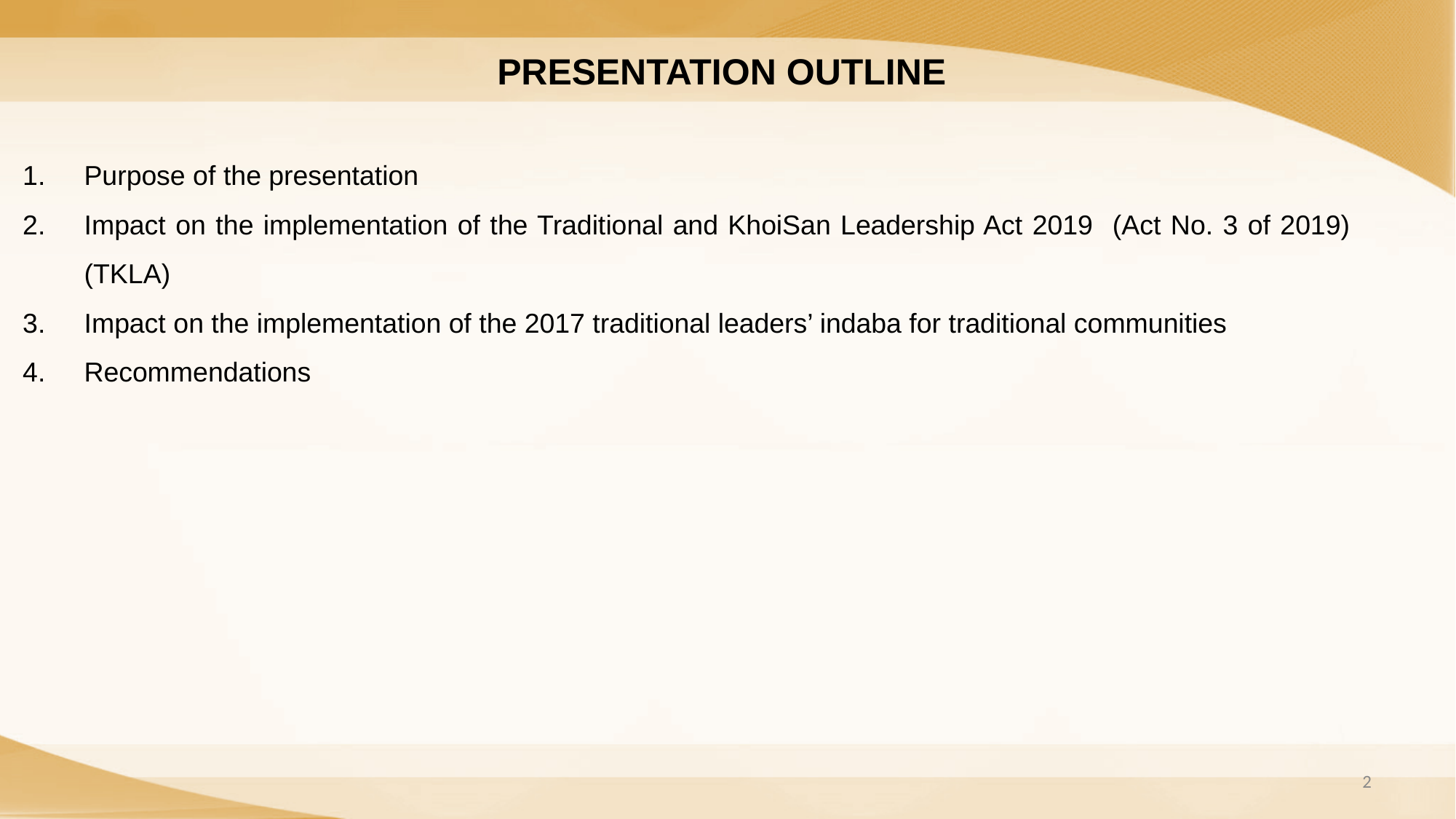

PRESENTATION OUTLINE
Purpose of the presentation
Impact on the implementation of the Traditional and KhoiSan Leadership Act 2019  (Act No. 3 of 2019) (TKLA)
Impact on the implementation of the 2017 traditional leaders’ indaba for traditional communities
Recommendations

2